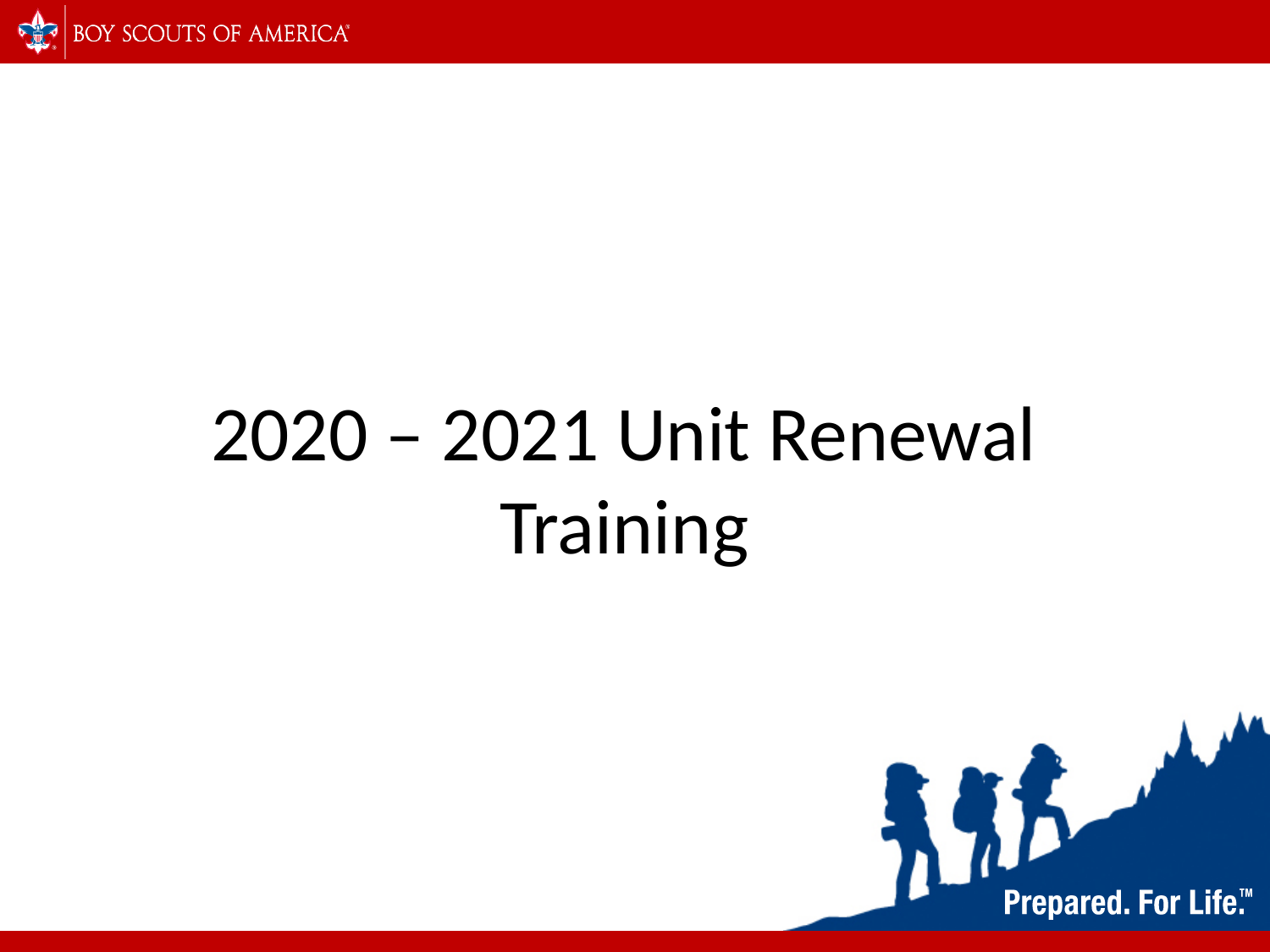

# 2020 – 2021 Unit Renewal Training